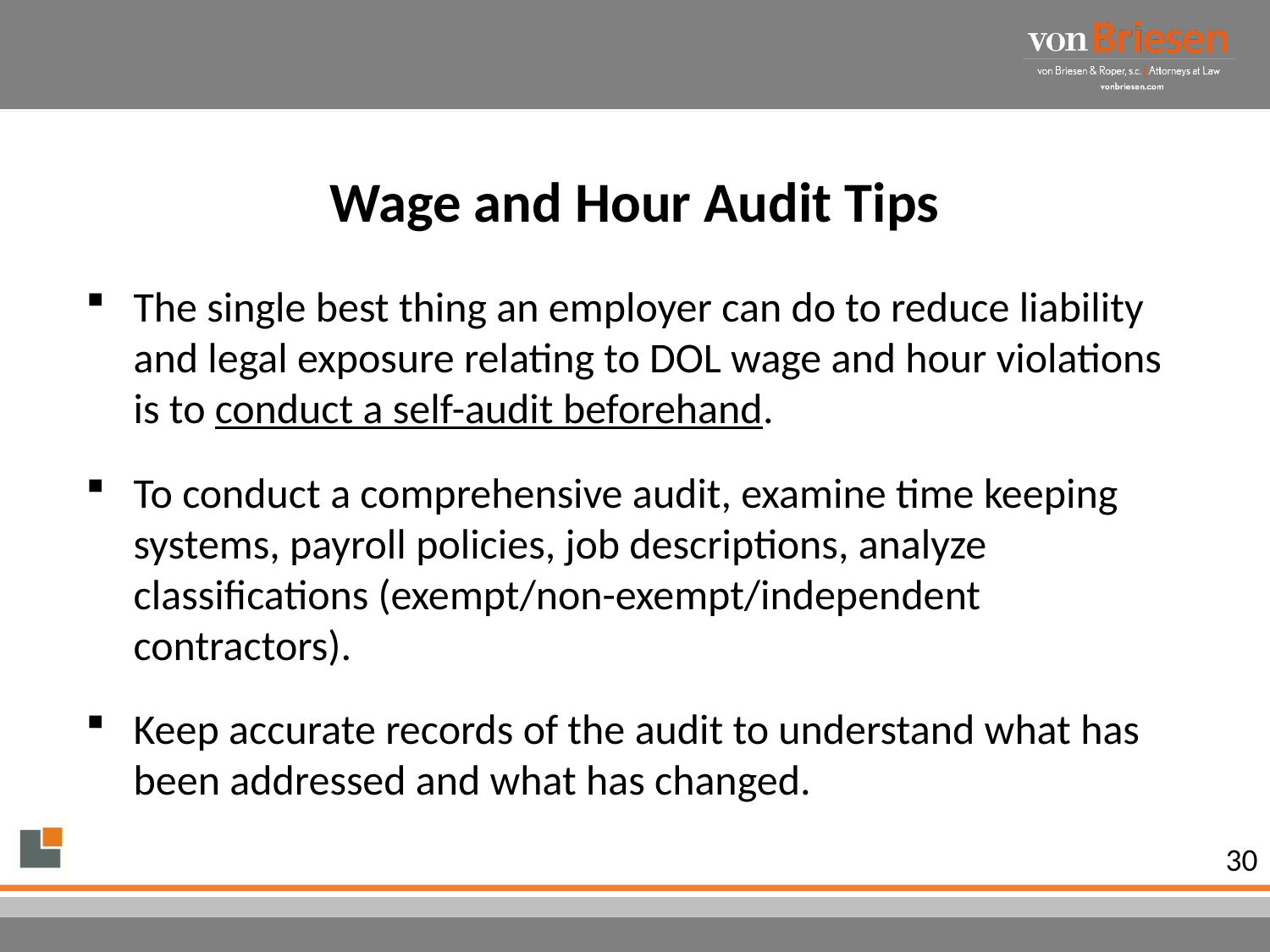

# Wage and Hour Audit Tips
The single best thing an employer can do to reduce liability and legal exposure relating to DOL wage and hour violations is to conduct a self-audit beforehand.
To conduct a comprehensive audit, examine time keeping systems, payroll policies, job descriptions, analyze classifications (exempt/non-exempt/independent contractors).
Keep accurate records of the audit to understand what has been addressed and what has changed.
30